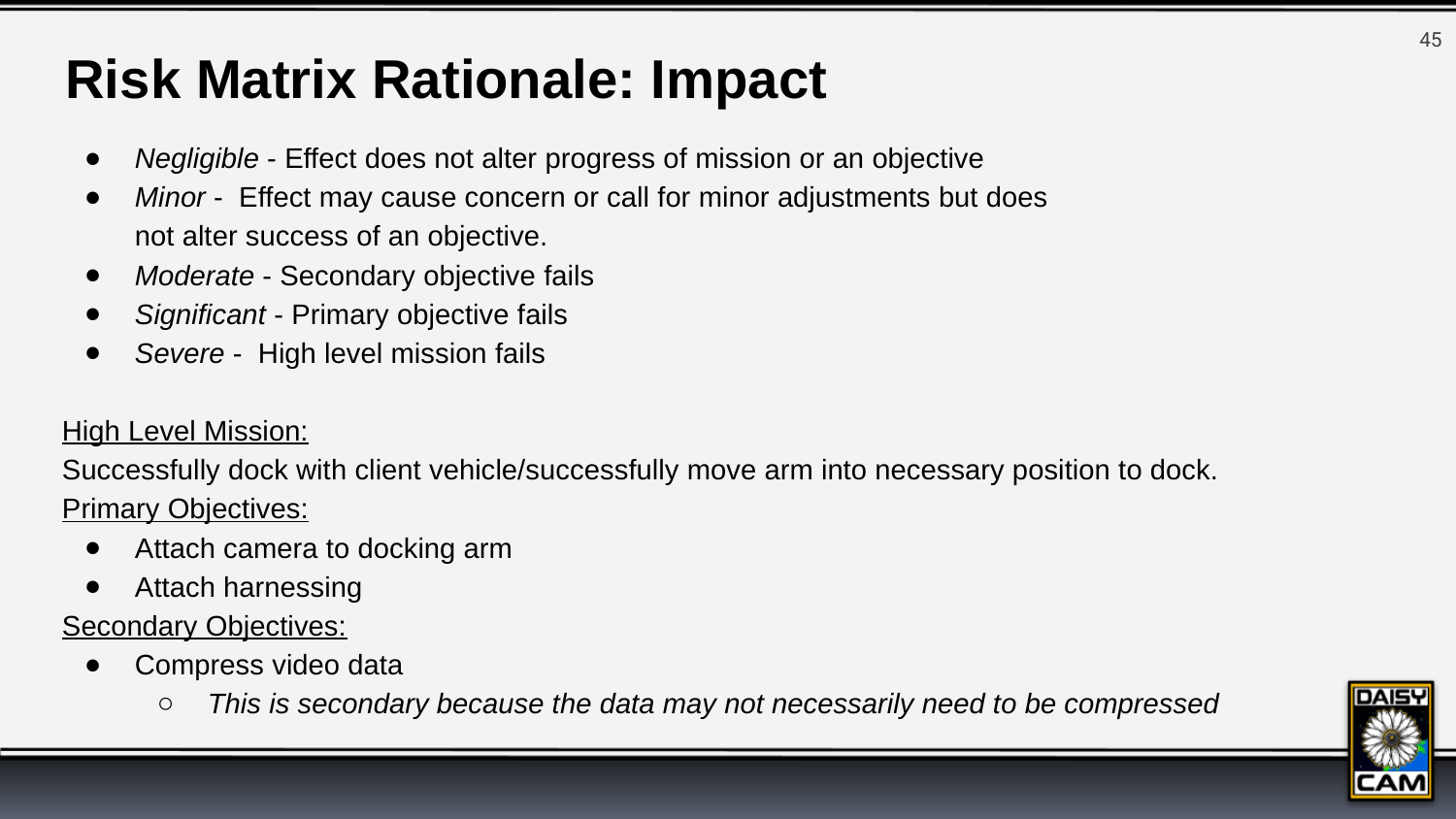

45
Risk Matrix Rationale: Impact
Negligible - Effect does not alter progress of mission or an objective
Minor -  Effect may cause concern or call for minor adjustments but does
not alter success of an objective.
Moderate - Secondary objective fails
Significant - Primary objective fails
Severe -  High level mission fails

High Level Mission:
Successfully dock with client vehicle/successfully move arm into necessary position to dock.
Primary Objectives:
Attach camera to docking arm
Attach harnessing
Secondary Objectives:
Compress video data
This is secondary because the data may not necessarily need to be compressed